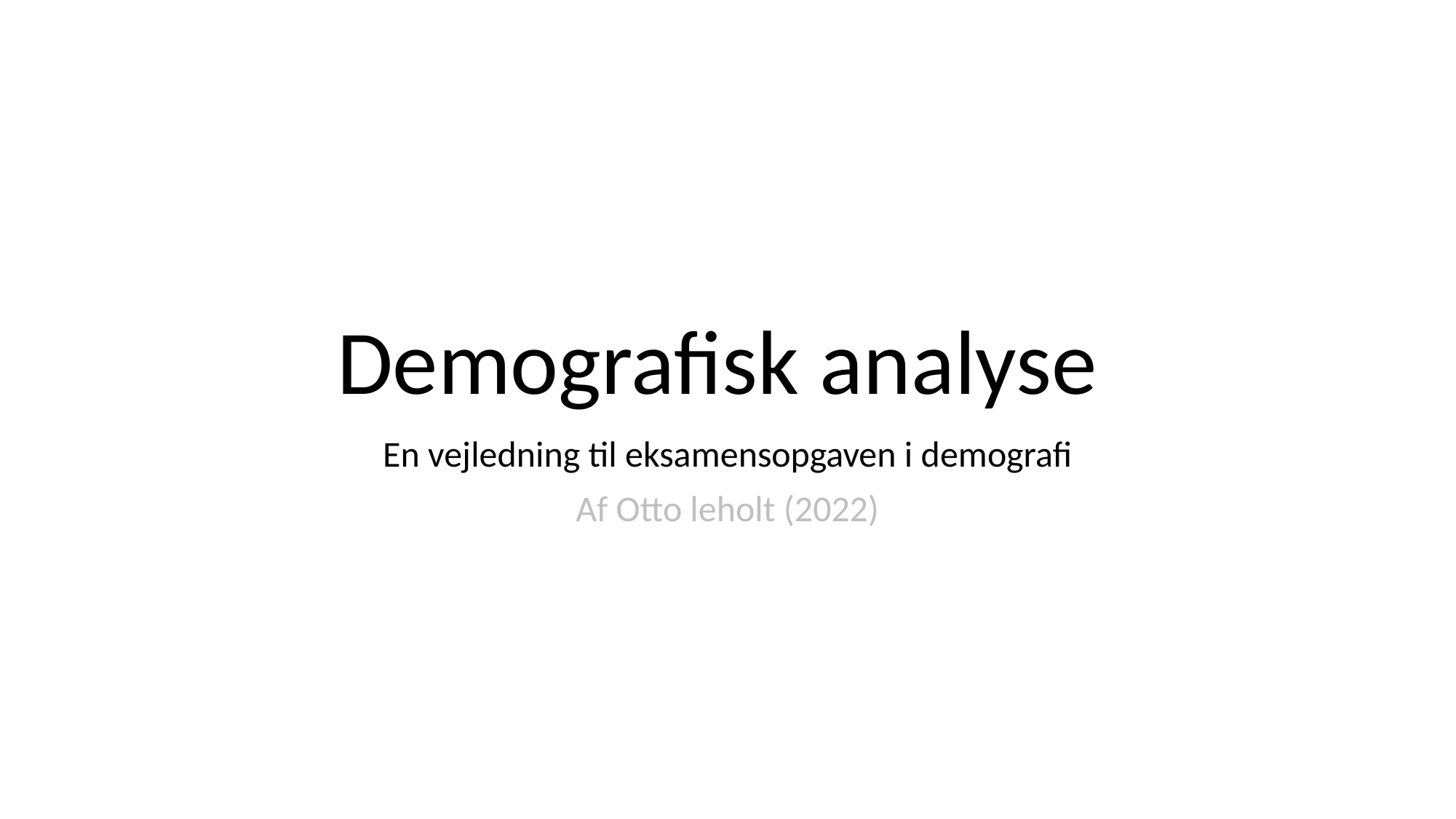

# Demografisk analyse
En vejledning til eksamensopgaven i demografi
Af Otto leholt (2022)